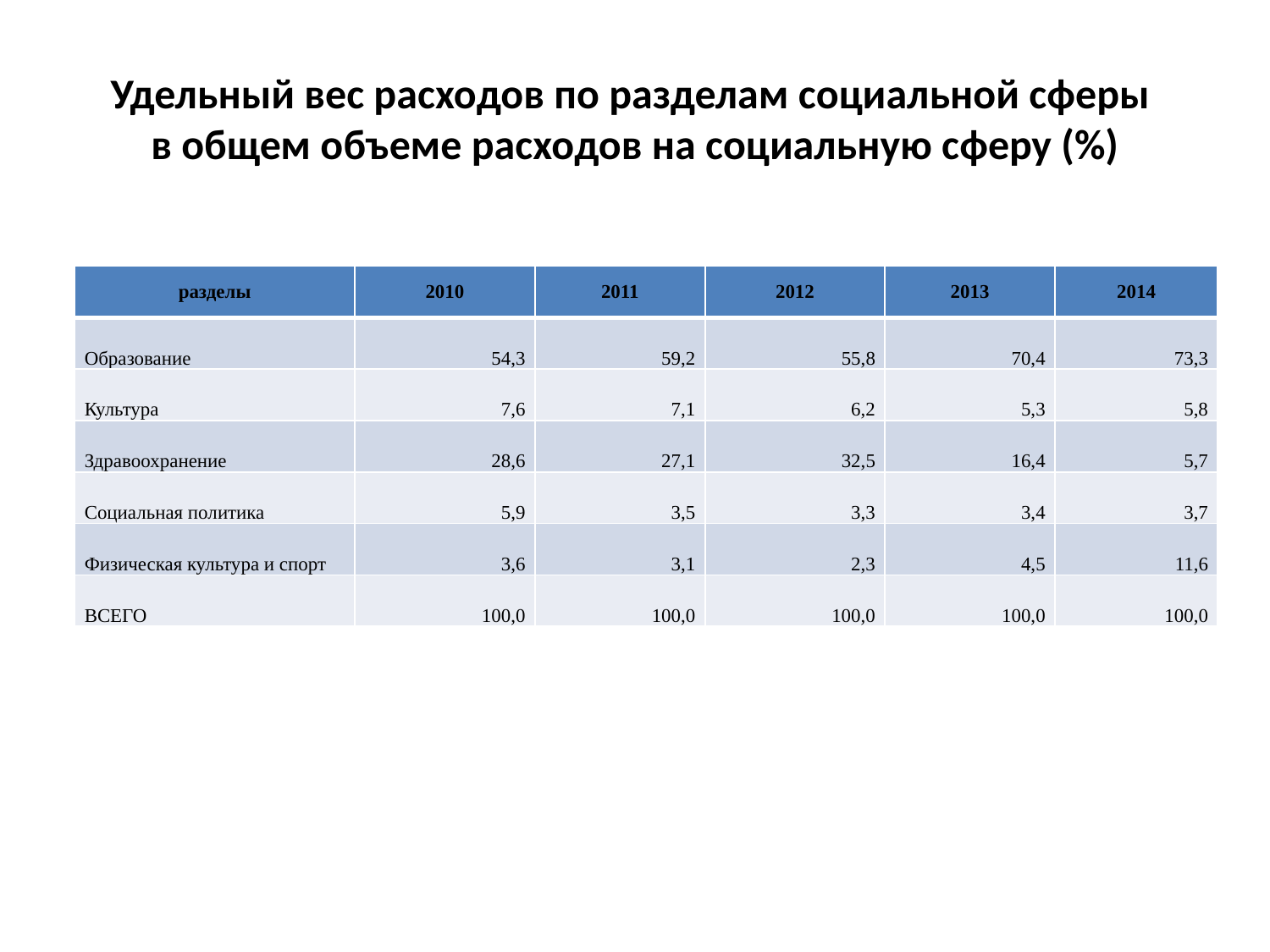

# Удельный вес расходов по разделам социальной сферы в общем объеме расходов на социальную сферу (%)
| разделы | 2010 | 2011 | 2012 | 2013 | 2014 |
| --- | --- | --- | --- | --- | --- |
| Образование | 54,3 | 59,2 | 55,8 | 70,4 | 73,3 |
| Культура | 7,6 | 7,1 | 6,2 | 5,3 | 5,8 |
| Здравоохранение | 28,6 | 27,1 | 32,5 | 16,4 | 5,7 |
| Социальная политика | 5,9 | 3,5 | 3,3 | 3,4 | 3,7 |
| Физическая культура и спорт | 3,6 | 3,1 | 2,3 | 4,5 | 11,6 |
| ВСЕГО | 100,0 | 100,0 | 100,0 | 100,0 | 100,0 |